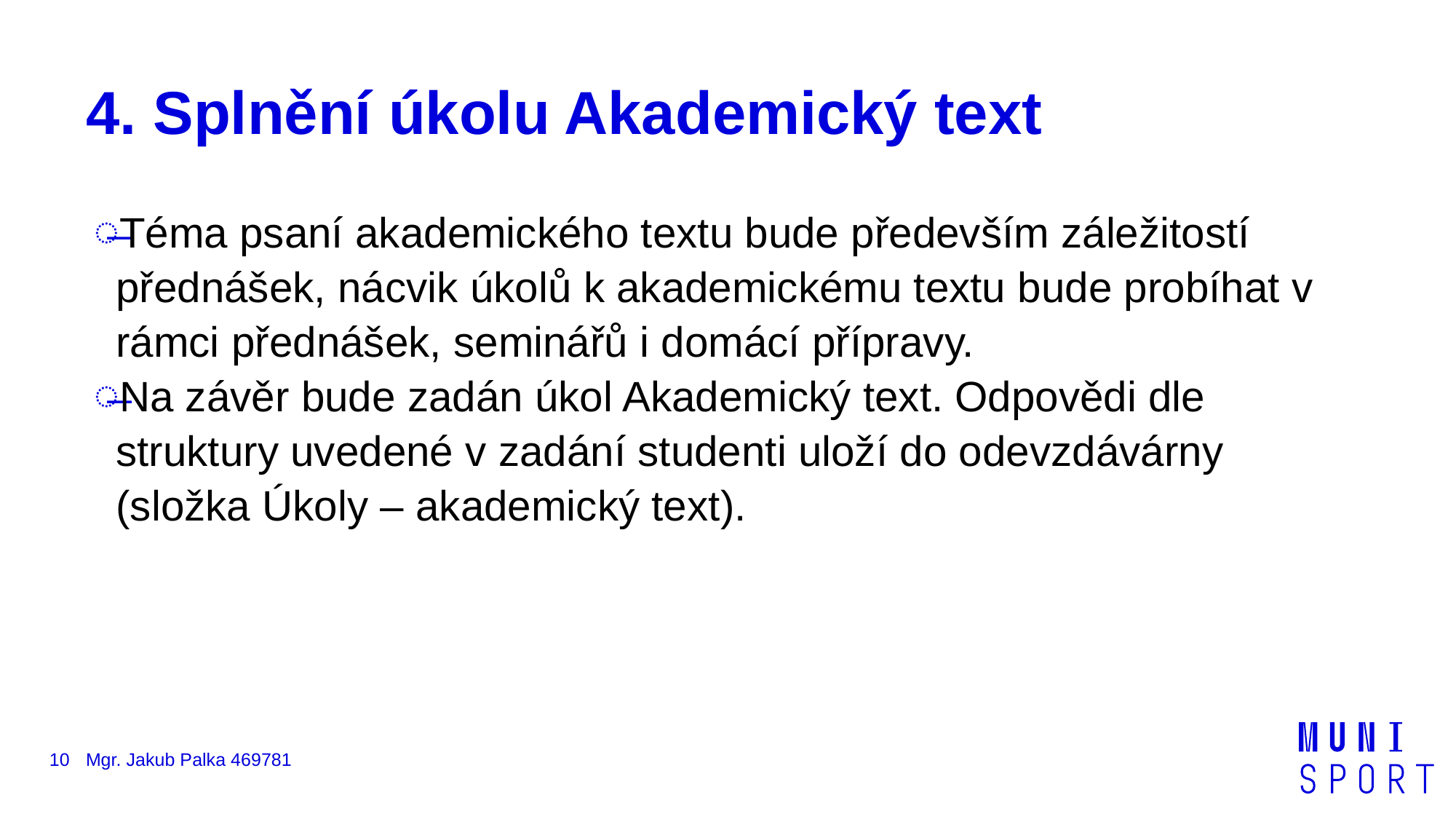

# 4. Splnění úkolu Akademický text
Téma psaní akademického textu bude především záležitostí přednášek, nácvik úkolů k akademickému textu bude probíhat v rámci přednášek, seminářů i domácí přípravy.
Na závěr bude zadán úkol Akademický text. Odpovědi dle struktury uvedené v zadání studenti uloží do odevzdávárny (složka Úkoly – akademický text).
10
Mgr. Jakub Palka 469781